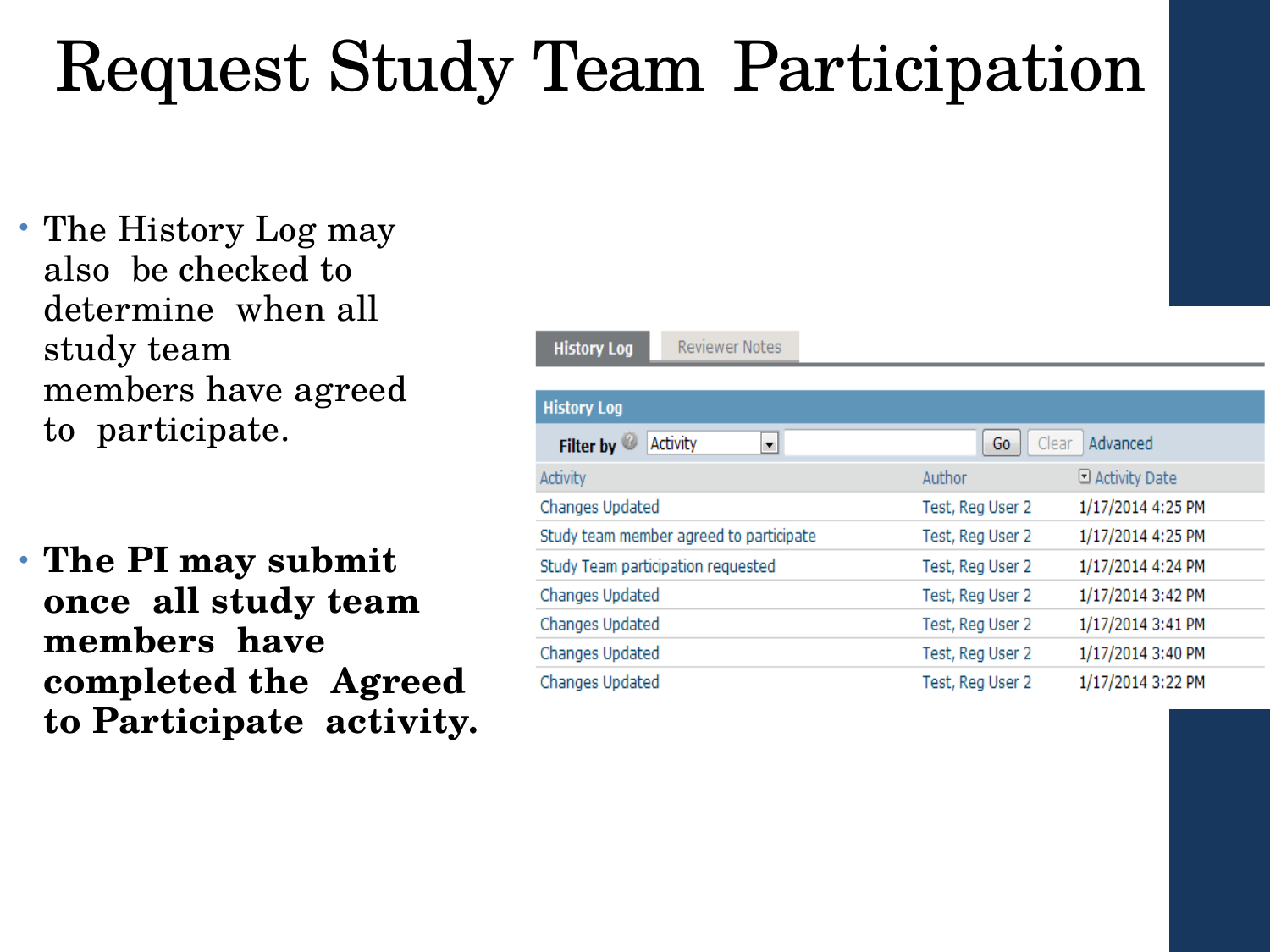

# Request Study Team Participation
The History Log may also  be checked to determine  when all study team
members have agreed to  participate.

The PI may submit once  all study team members  have completed the  Agreed to Participate  activity.